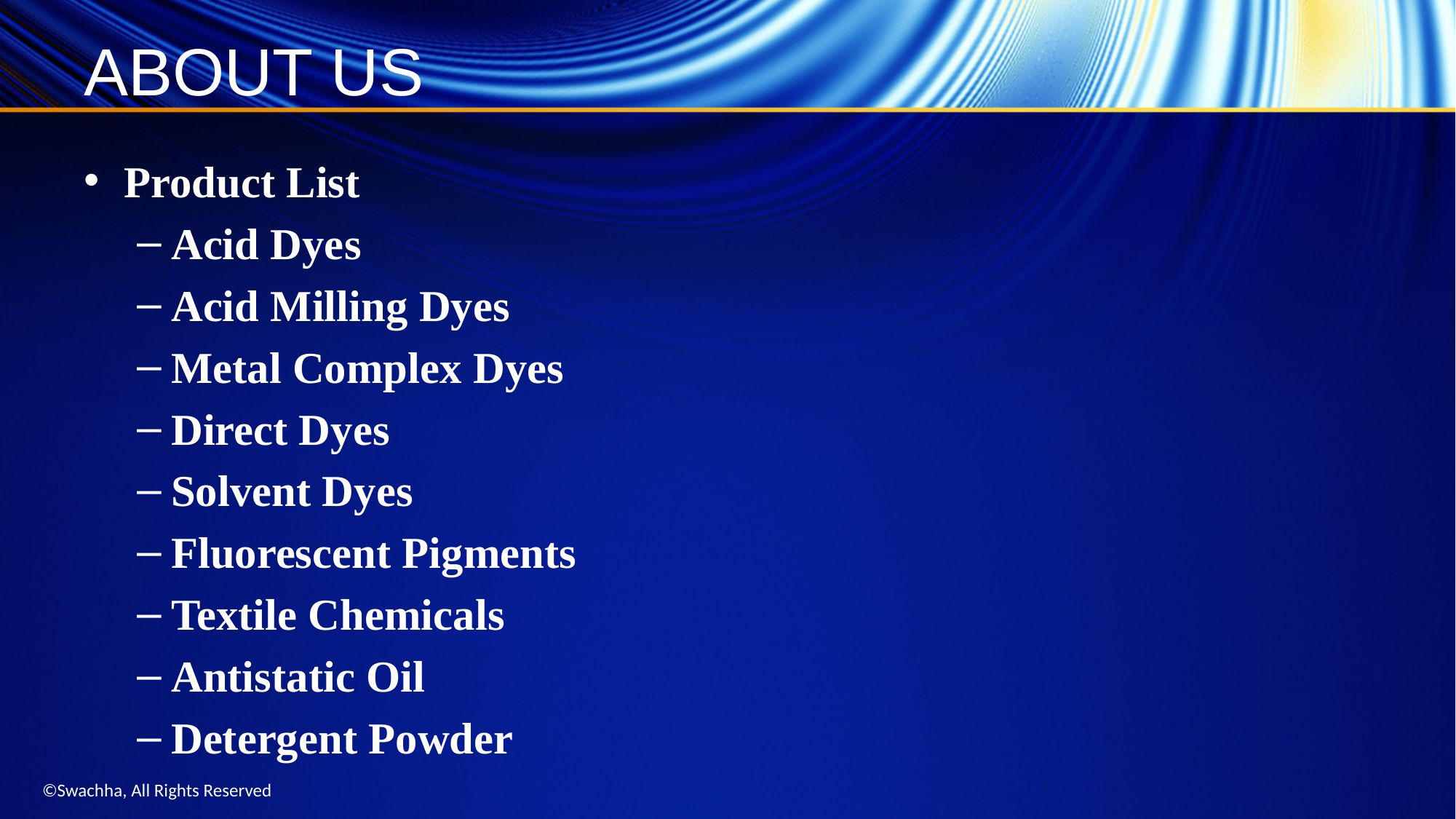

# ABOUT US
Product List
Acid Dyes
Acid Milling Dyes
Metal Complex Dyes
Direct Dyes
Solvent Dyes
Fluorescent Pigments
Textile Chemicals
Antistatic Oil
Detergent Powder